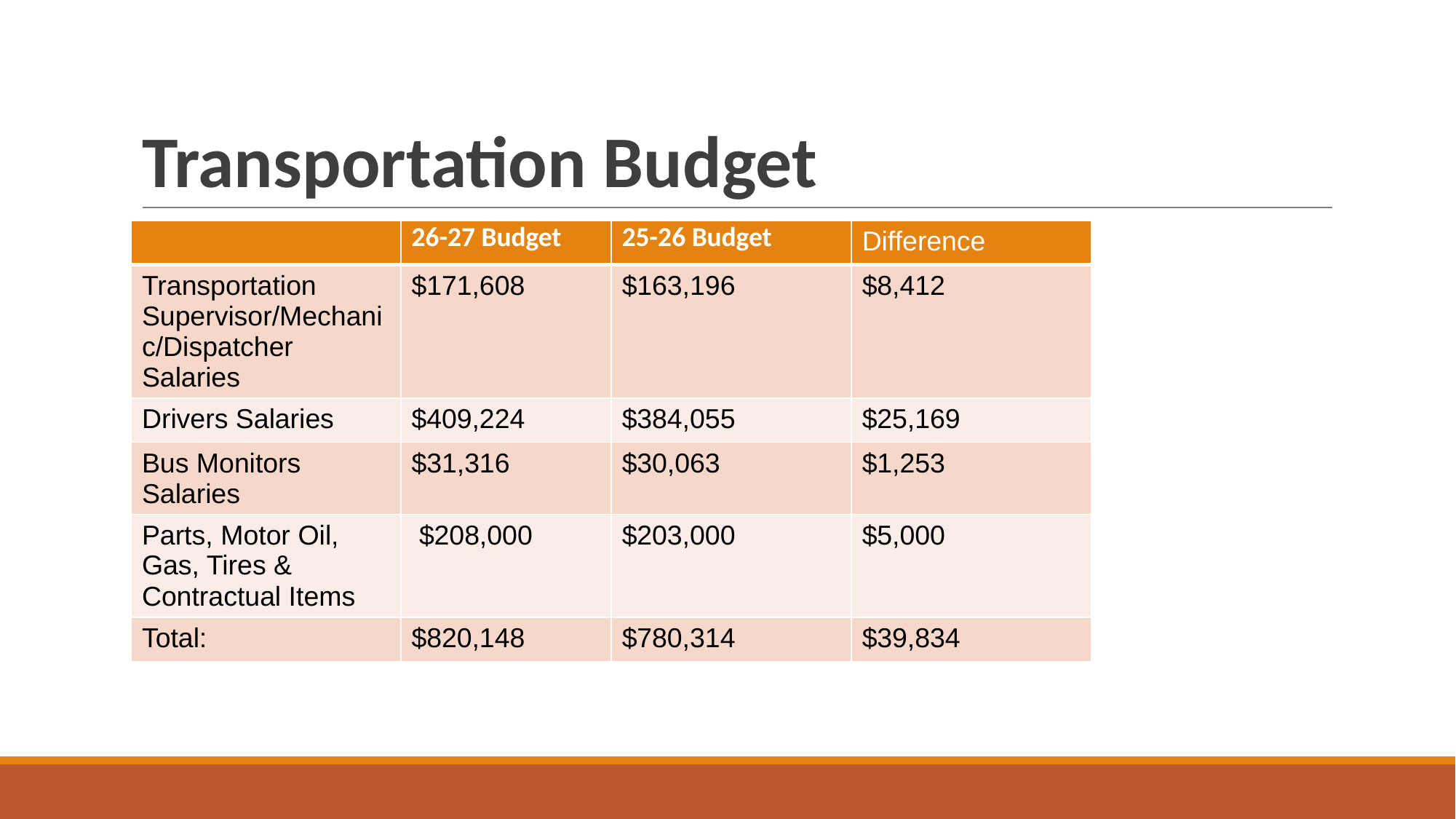

# Transportation Budget
|  | 26-27 Budget | 25-26 Budget | Difference |
| --- | --- | --- | --- |
| Transportation Supervisor/Mechanic/Dispatcher Salaries | $171,608 | $163,196 | $8,412 |
| Drivers Salaries | $409,224 | $384,055 | $25,169 |
| Bus Monitors Salaries | $31,316 | $30,063 | $1,253 |
| Parts, Motor Oil, Gas, Tires & Contractual Items | $208,000 | $203,000 | $5,000 |
| Total: | $820,148 | $780,314 | $39,834 |